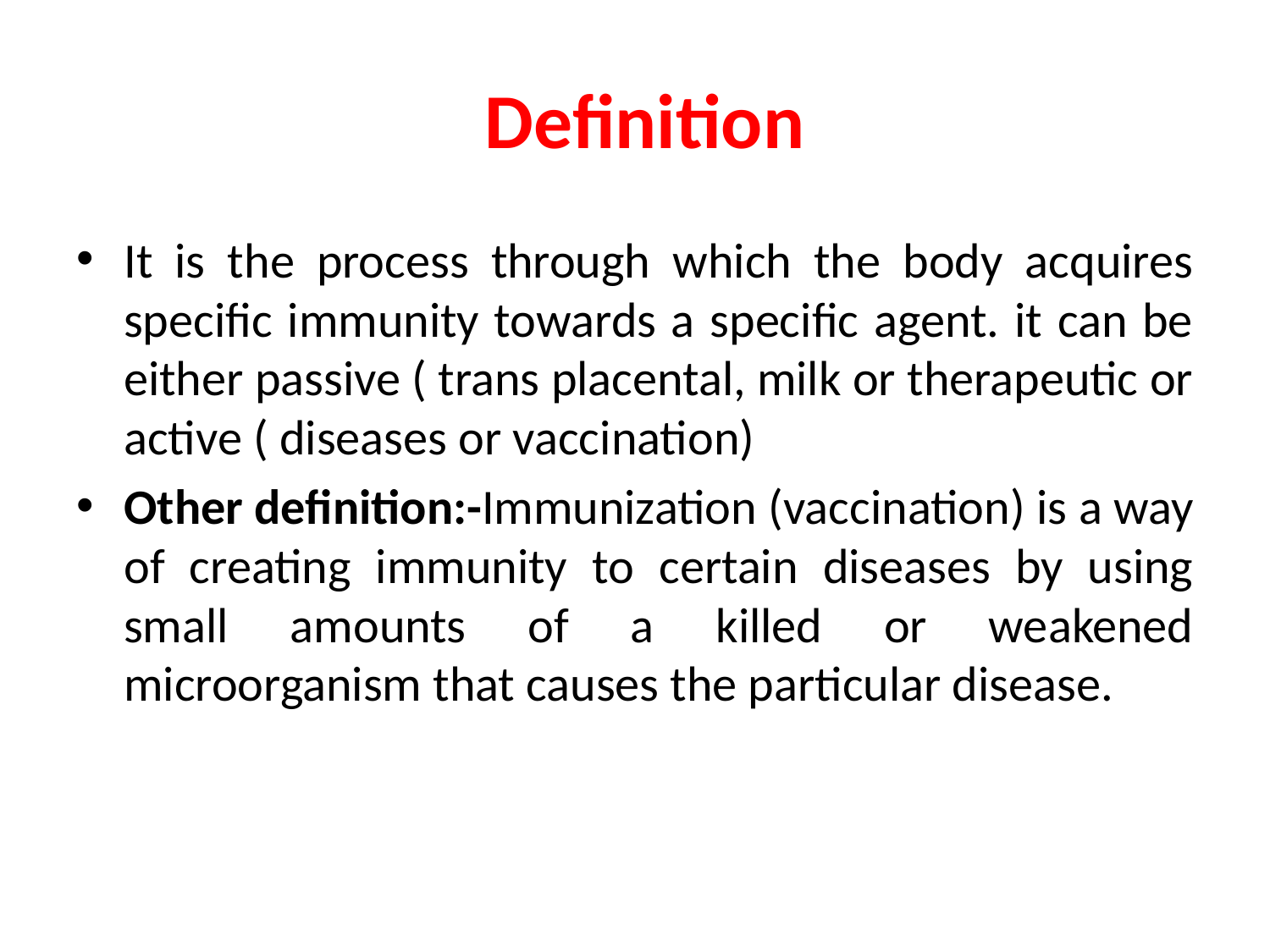

# Definition
It is the process through which the body acquires specific immunity towards a specific agent. it can be either passive ( trans placental, milk or therapeutic or active ( diseases or vaccination)
Other definition:-Immunization (vaccination) is a way of creating immunity to certain diseases by using small amounts of a killed or weakened microorganism that causes the particular disease.